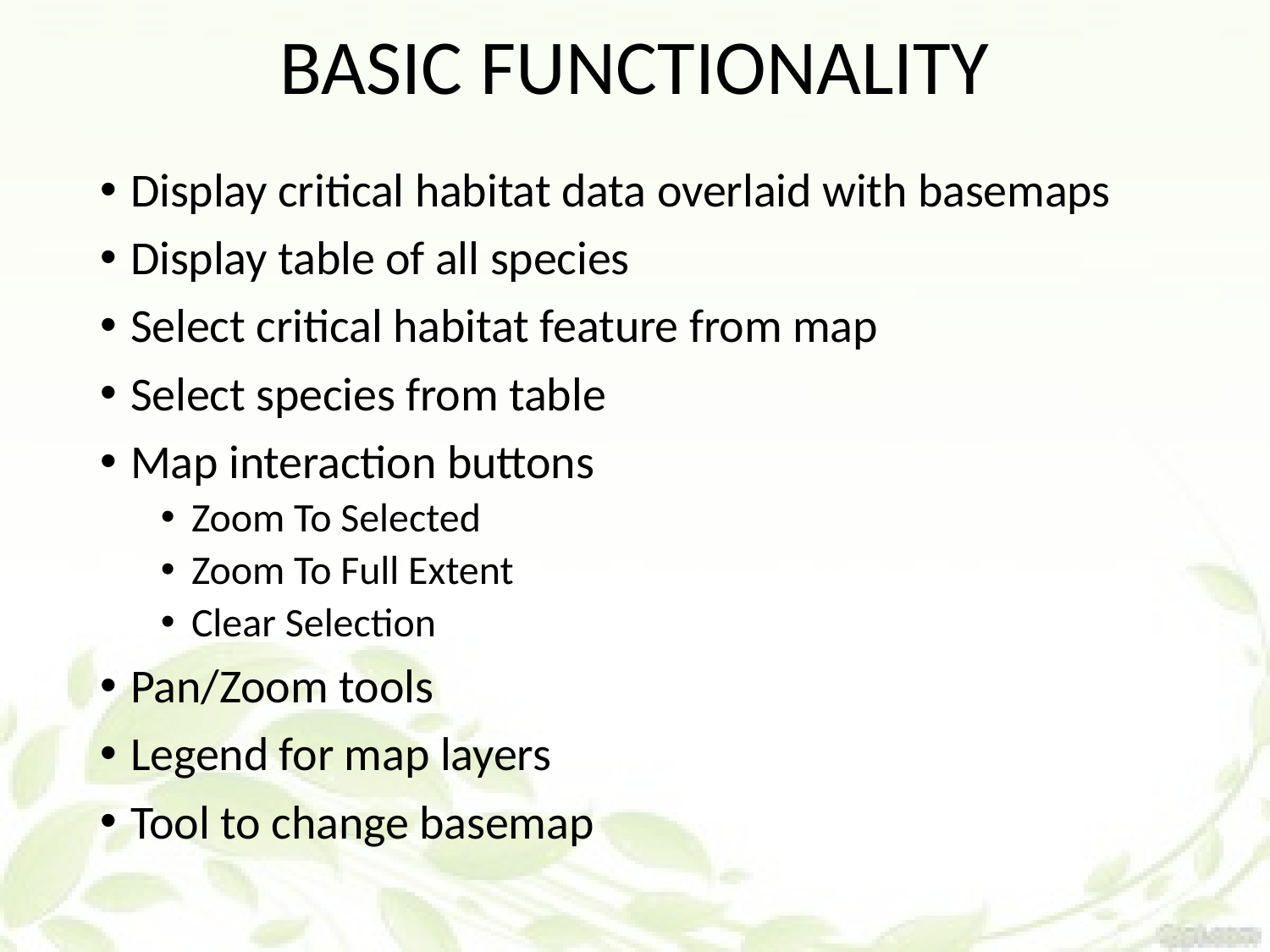

# BASIC FUNCTIONALITY
Display critical habitat data overlaid with basemaps
Display table of all species
Select critical habitat feature from map
Select species from table
Map interaction buttons
Zoom To Selected
Zoom To Full Extent
Clear Selection
Pan/Zoom tools
Legend for map layers
Tool to change basemap